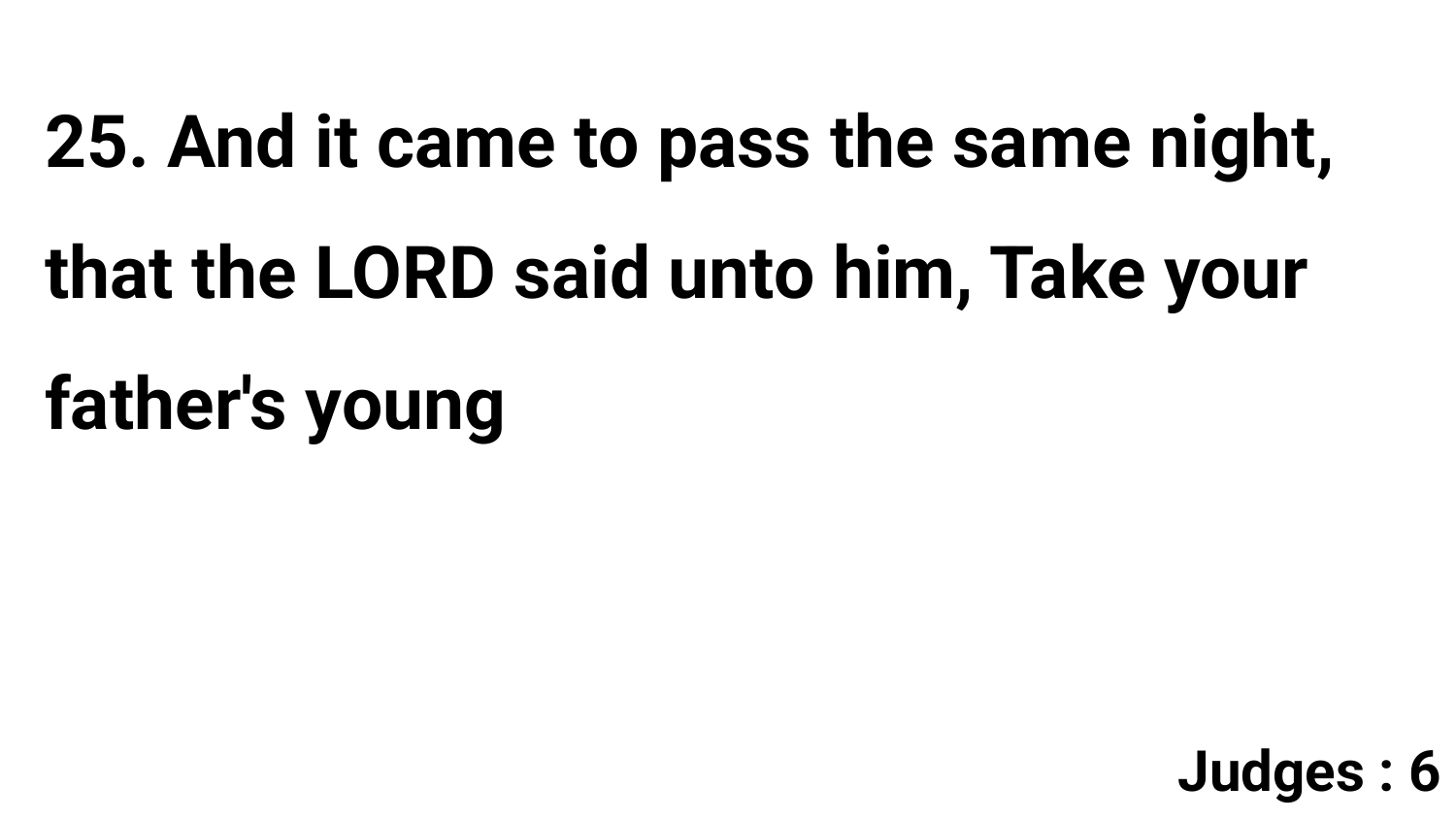

25. And it came to pass the same night, that the LORD said unto him, Take your father's young
Judges : 6